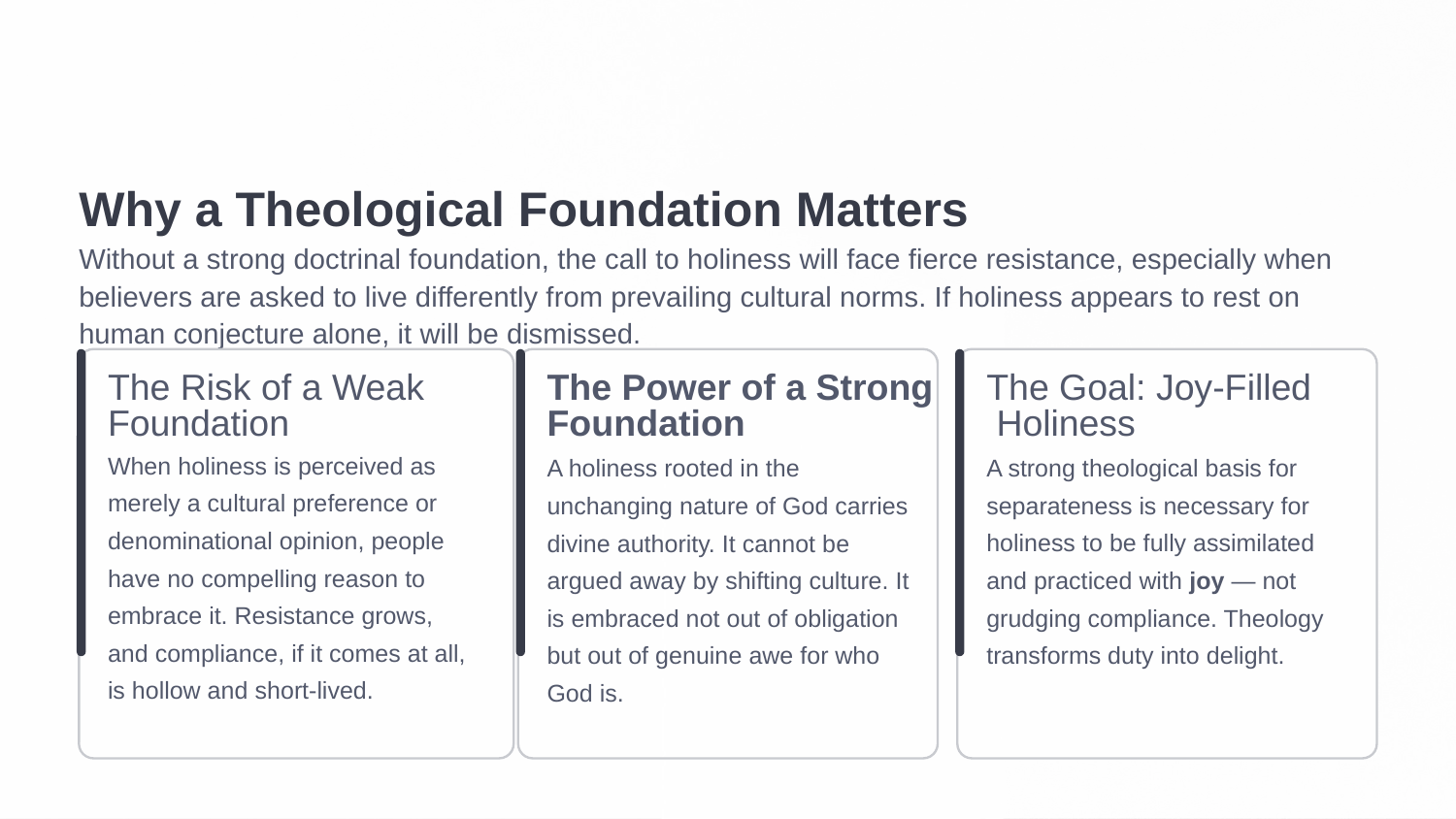

Why a Theological Foundation Matters
Without a strong doctrinal foundation, the call to holiness will face fierce resistance, especially when believers are asked to live differently from prevailing cultural norms. If holiness appears to rest on human conjecture alone, it will be dismissed.

The Risk of a Weak
Foundation
The Power of a Strong Foundation
The Goal: Joy-Filled
 Holiness
When holiness is perceived as merely a cultural preference or denominational opinion, people have no compelling reason to embrace it. Resistance grows, and compliance, if it comes at all, is hollow and short-lived.
A strong theological basis for separateness is necessary for holiness to be fully assimilated and practiced with joy — not grudging compliance. Theology transforms duty into delight.
A holiness rooted in the unchanging nature of God carries divine authority. It cannot be argued away by shifting culture. It is embraced not out of obligation but out of genuine awe for who God is.